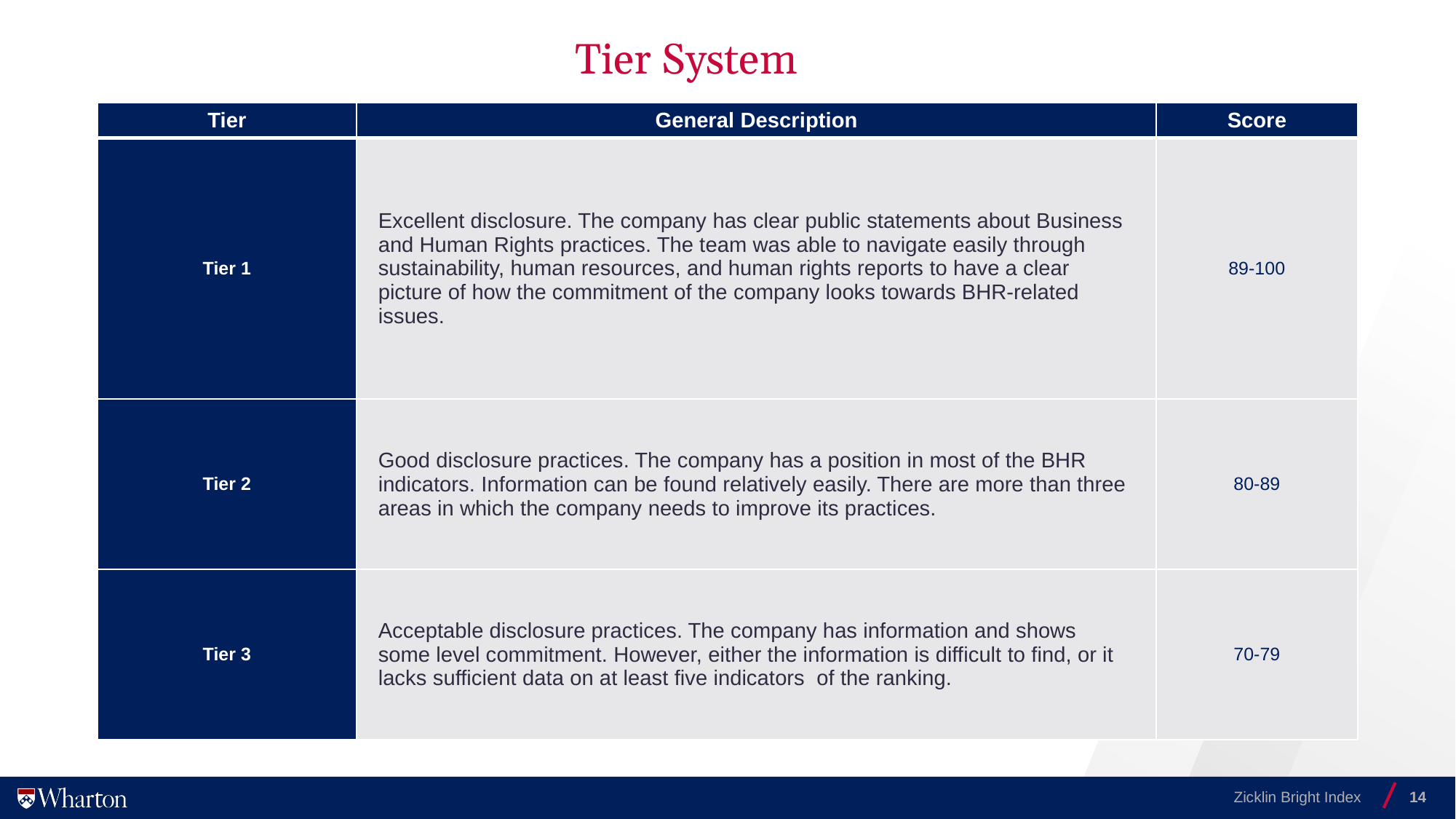

# Tier System
| Tier | General Description | Score |
| --- | --- | --- |
| Tier 1 | Excellent disclosure. The company has clear public statements about Business and Human Rights practices. The team was able to navigate easily through sustainability, human resources, and human rights reports to have a clear picture of how the commitment of the company looks towards BHR-related issues. | 89-100 |
| Tier 2 | Good disclosure practices. The company has a position in most of the BHR indicators. Information can be found relatively easily. There are more than three areas in which the company needs to improve its practices. | 80-89 |
| Tier 3 | Acceptable disclosure practices. The company has information and shows some level commitment. However, either the information is difficult to find, or it lacks sufficient data on at least five indicators  of the ranking. | 70-79 |
Zicklin Bright Index
14